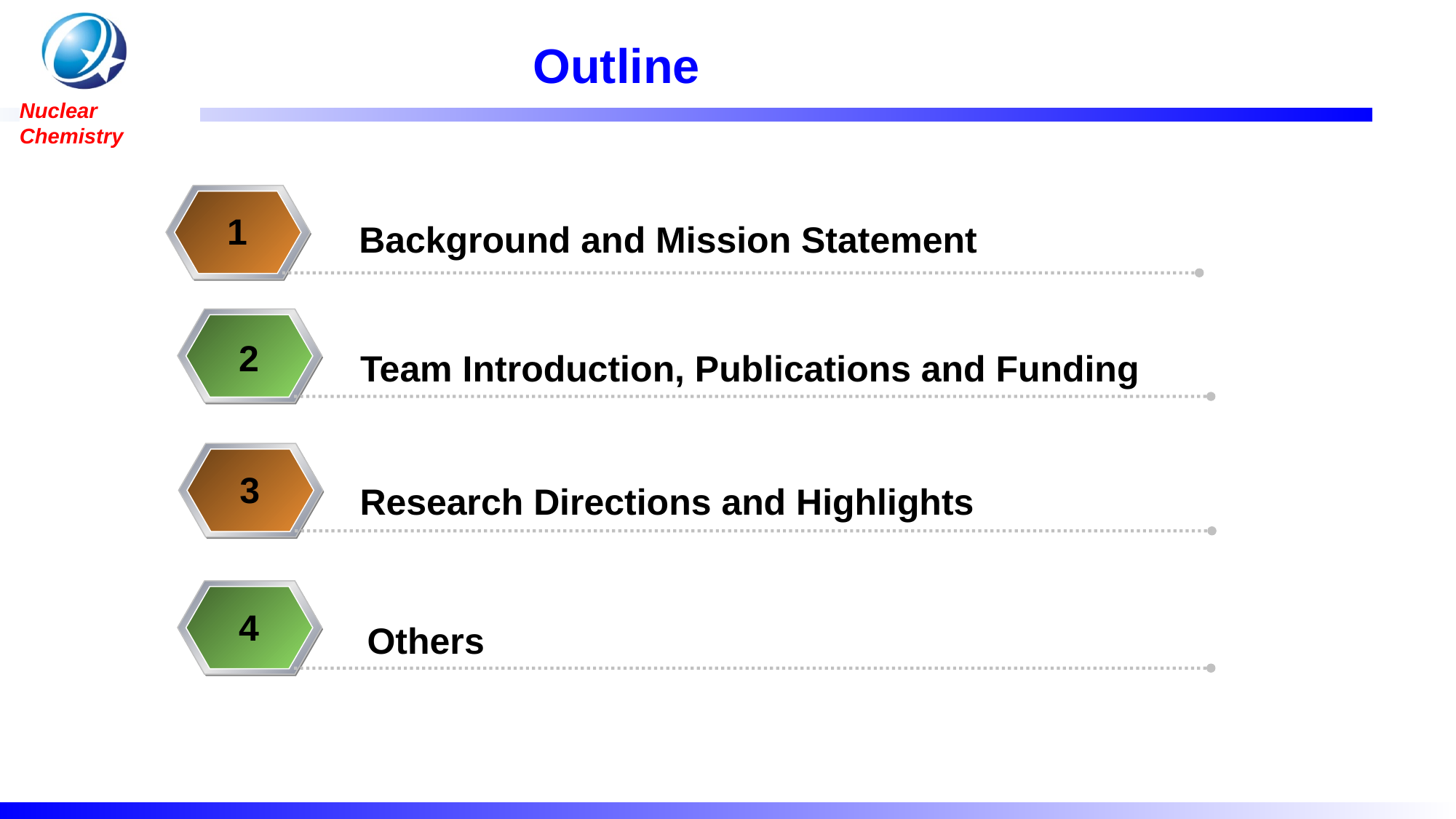

Outline

1
 Background and Mission Statement

2
Team Introduction, Publications and Funding

3
Research Directions and Highlights

4
Others